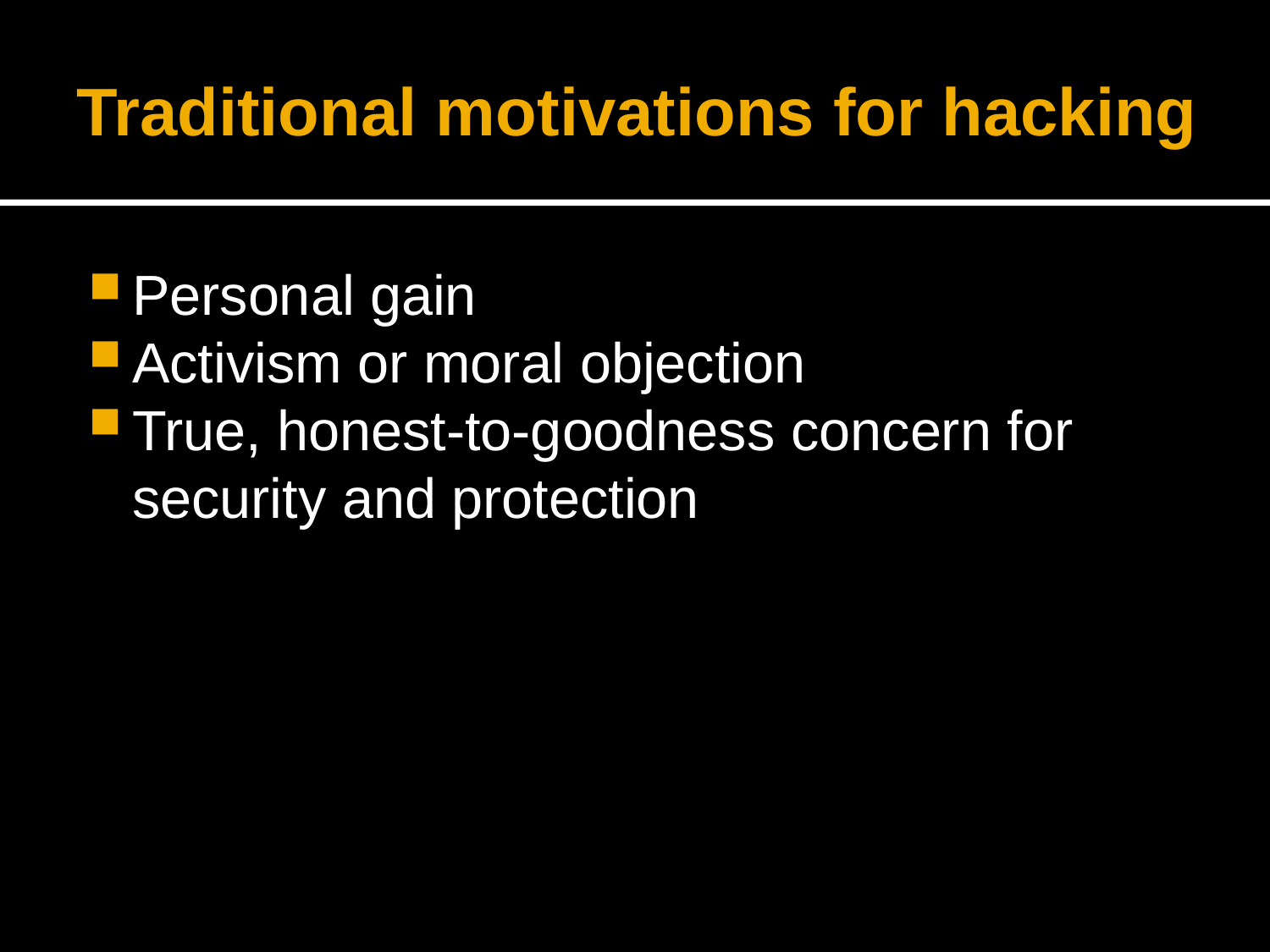

# Traditional motivations for hacking
Personal gain
Activism or moral objection
True, honest-to-goodness concern for security and protection